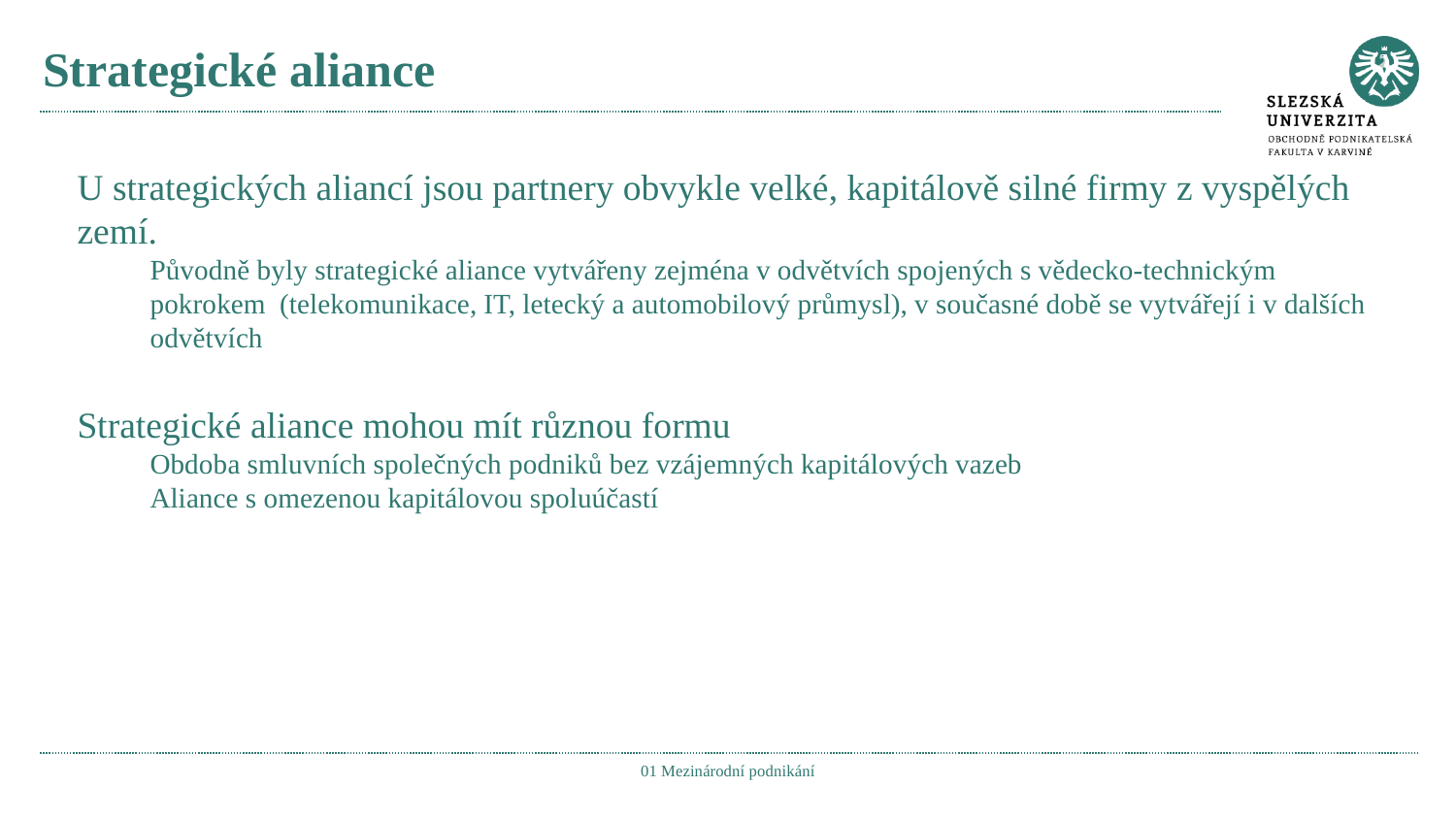

# Strategické aliance
U strategických aliancí jsou partnery obvykle velké, kapitálově silné firmy z vyspělých zemí.
Původně byly strategické aliance vytvářeny zejména v odvětvích spojených s vědecko-technickým pokrokem  (telekomunikace, IT, letecký a automobilový průmysl), v současné době se vytvářejí i v dalších odvětvích

Strategické aliance mohou mít různou formu
Obdoba smluvních společných podniků bez vzájemných kapitálových vazeb
Aliance s omezenou kapitálovou spoluúčastí
01 Mezinárodní podnikání